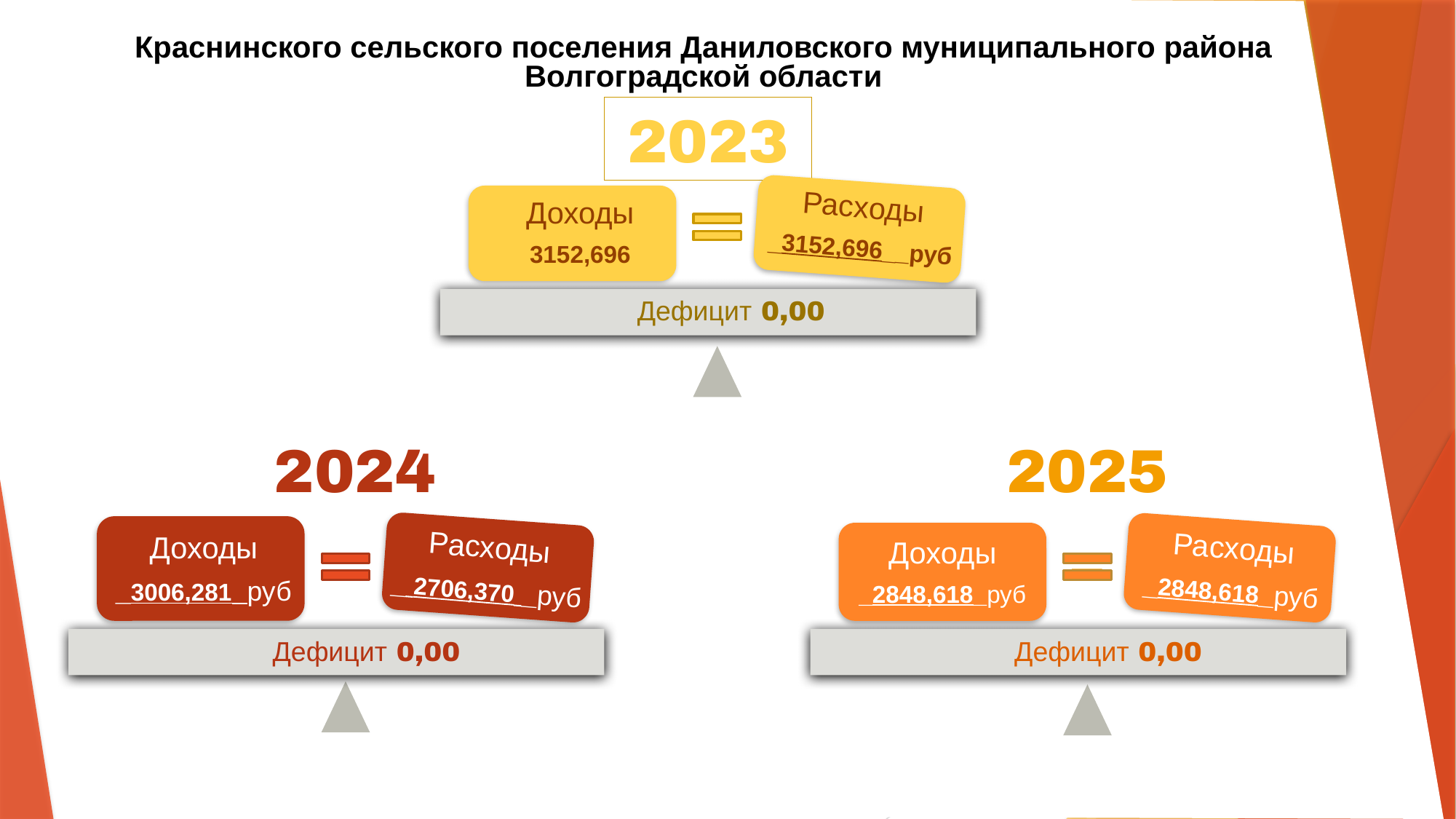

Краснинского сельского поселения Даниловского муниципального района Волгоградской области
2023

Расходы
_3152,696__руб

Доходы
3152,696

Дефицит 0,00

2024
2025_

Расходы
_ 2706,370 _руб
Доходы
_3006,281  руб

Расходы
_2848,618_руб
Доходы
_2848,618_руб

Дефицит 0,00

Дефицит 0,00